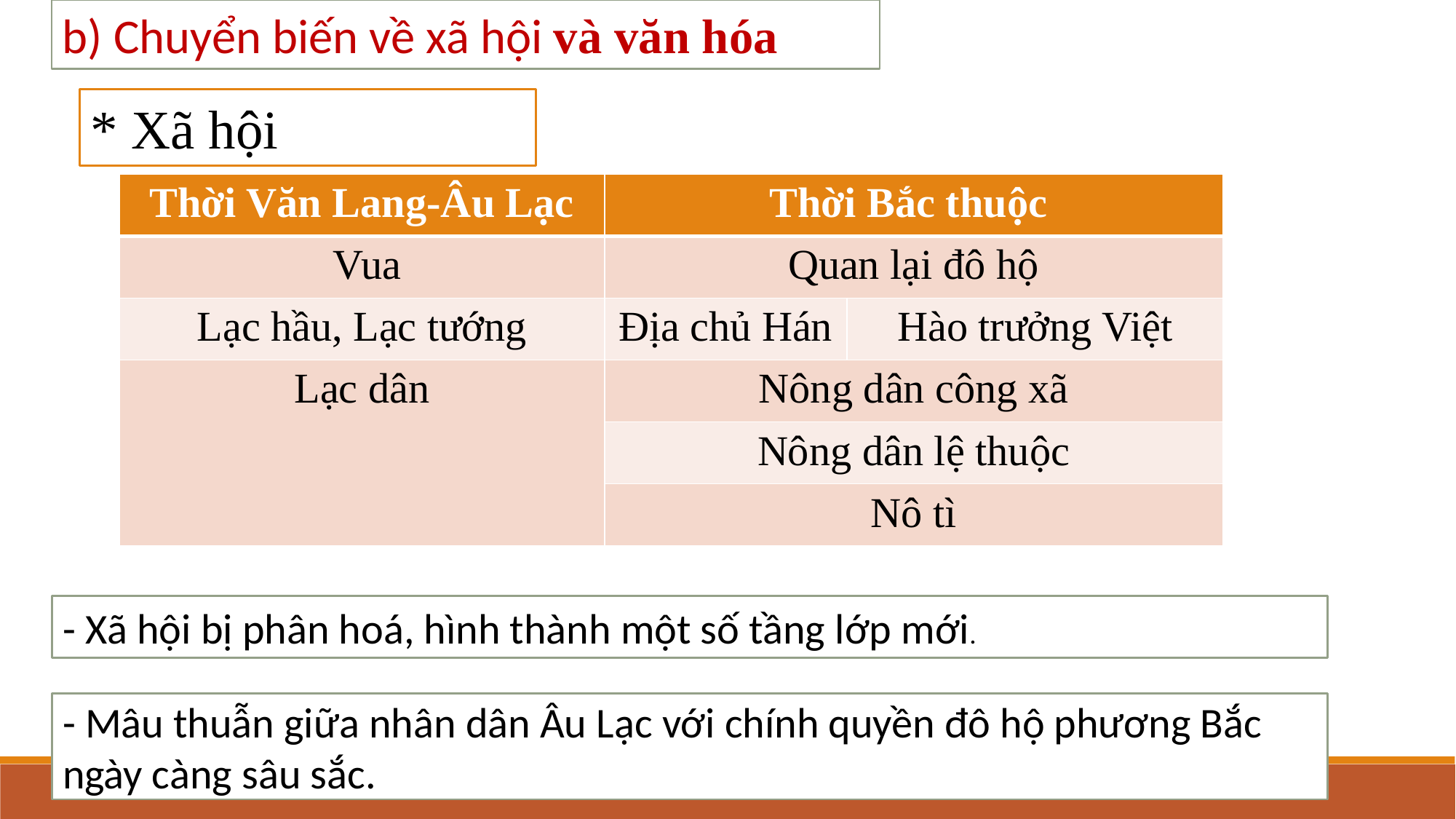

b) Chuyển biến về xã hội và văn hóa
* Xã hội
| Thời Văn Lang-Âu Lạc | Thời Bắc thuộc |  |
| --- | --- | --- |
| Vua | Quan lại đô hộ |  |
| Lạc hầu, Lạc tướng | Địa chủ Hán | Hào trưởng Việt |
| Lạc dân | Nông dân công xã |  |
|  | Nông dân lệ thuộc |  |
|  | Nô tì |  |
- Xã hội bị phân hoá, hình thành một số tầng lớp mới.
- Mâu thuẫn giữa nhân dân Âu Lạc với chính quyền đô hộ phương Bắc ngày càng sâu sắc.